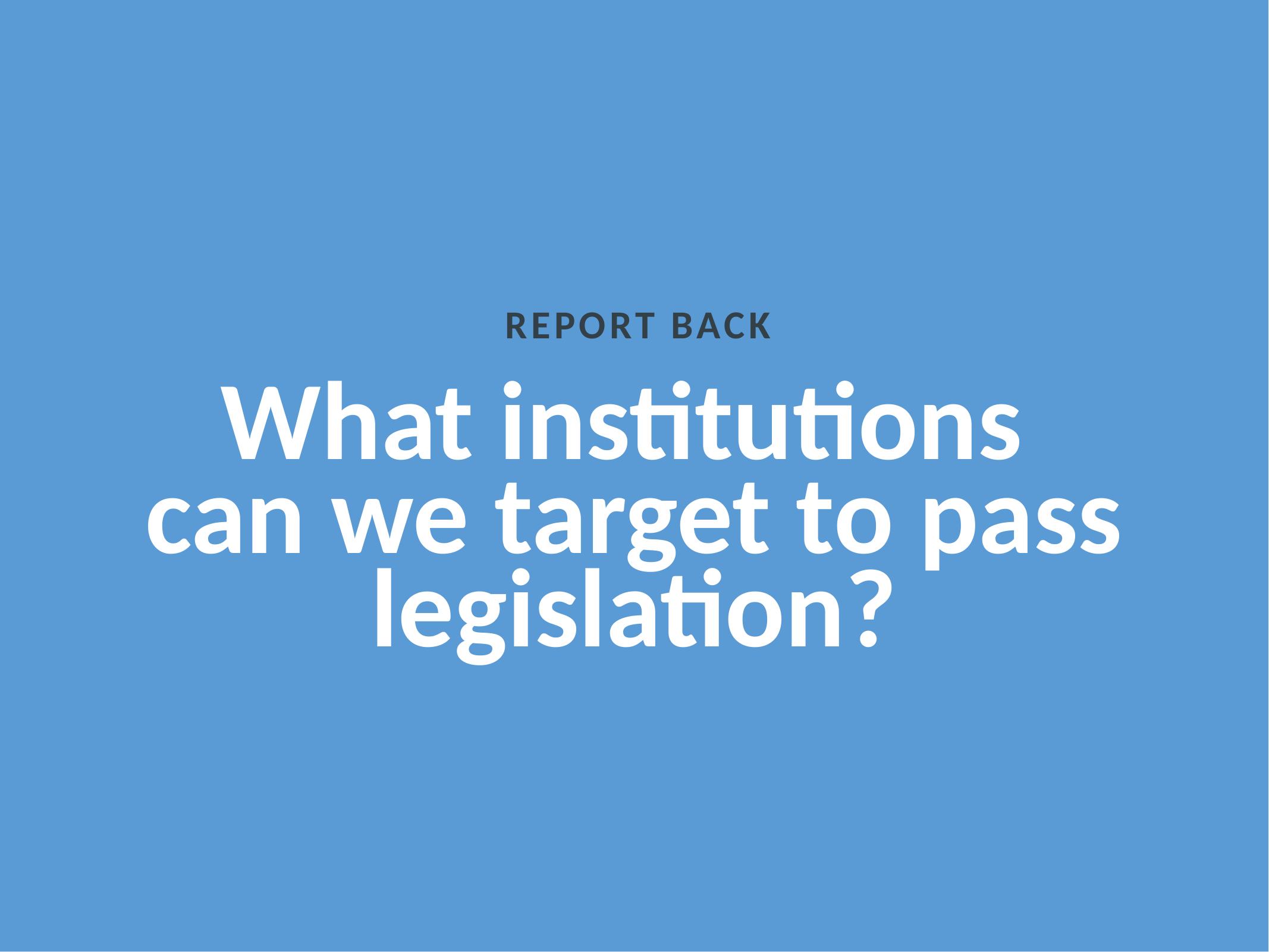

REPORT BACK
What institutions
can we target to pass legislation?